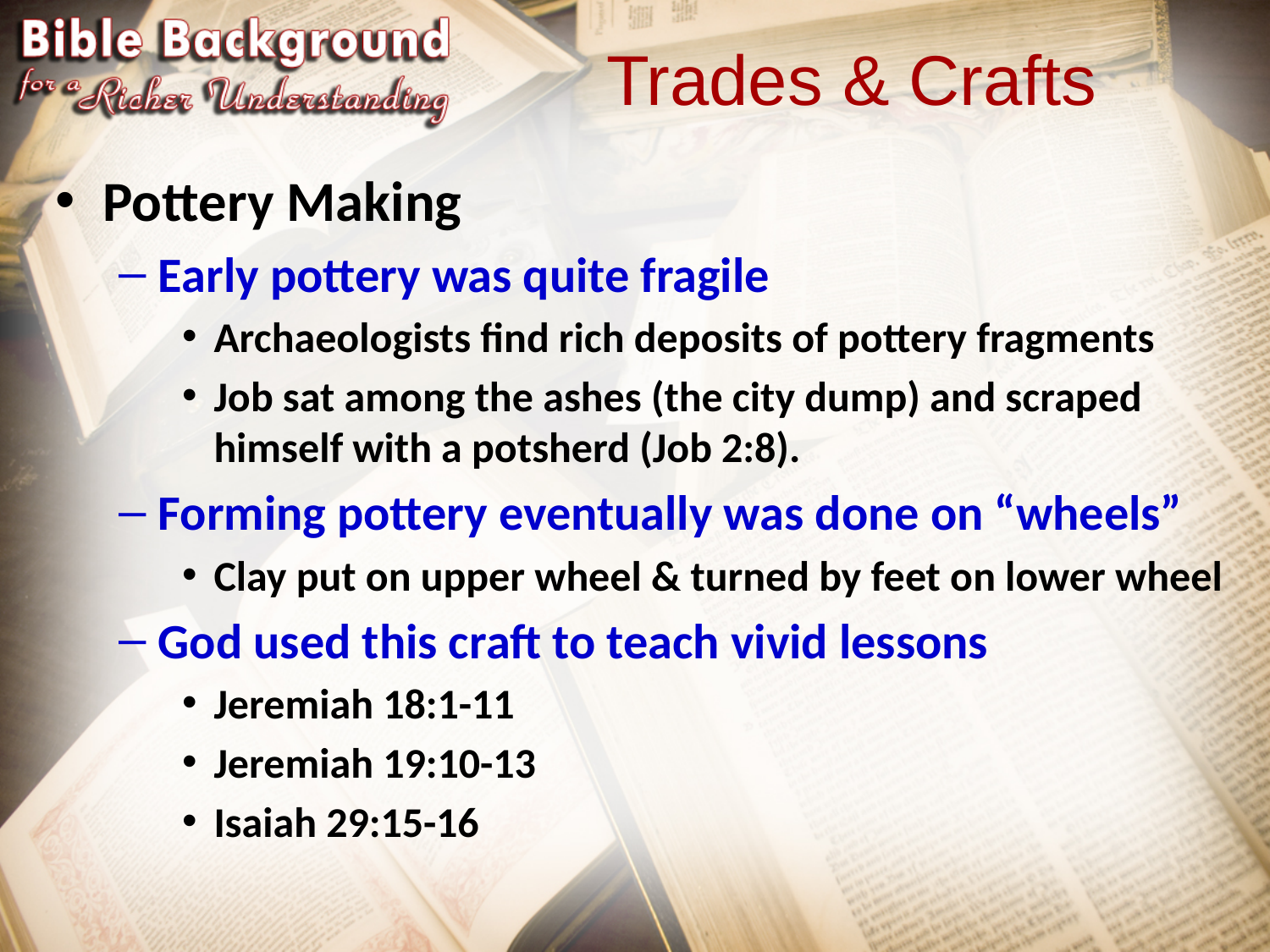

# Trades & Crafts
Pottery Making
Early pottery was quite fragile
Archaeologists find rich deposits of pottery fragments
Job sat among the ashes (the city dump) and scraped himself with a potsherd (Job 2:8).
Forming pottery eventually was done on “wheels”
Clay put on upper wheel & turned by feet on lower wheel
God used this craft to teach vivid lessons
Jeremiah 18:1-11
Jeremiah 19:10-13
Isaiah 29:15-16